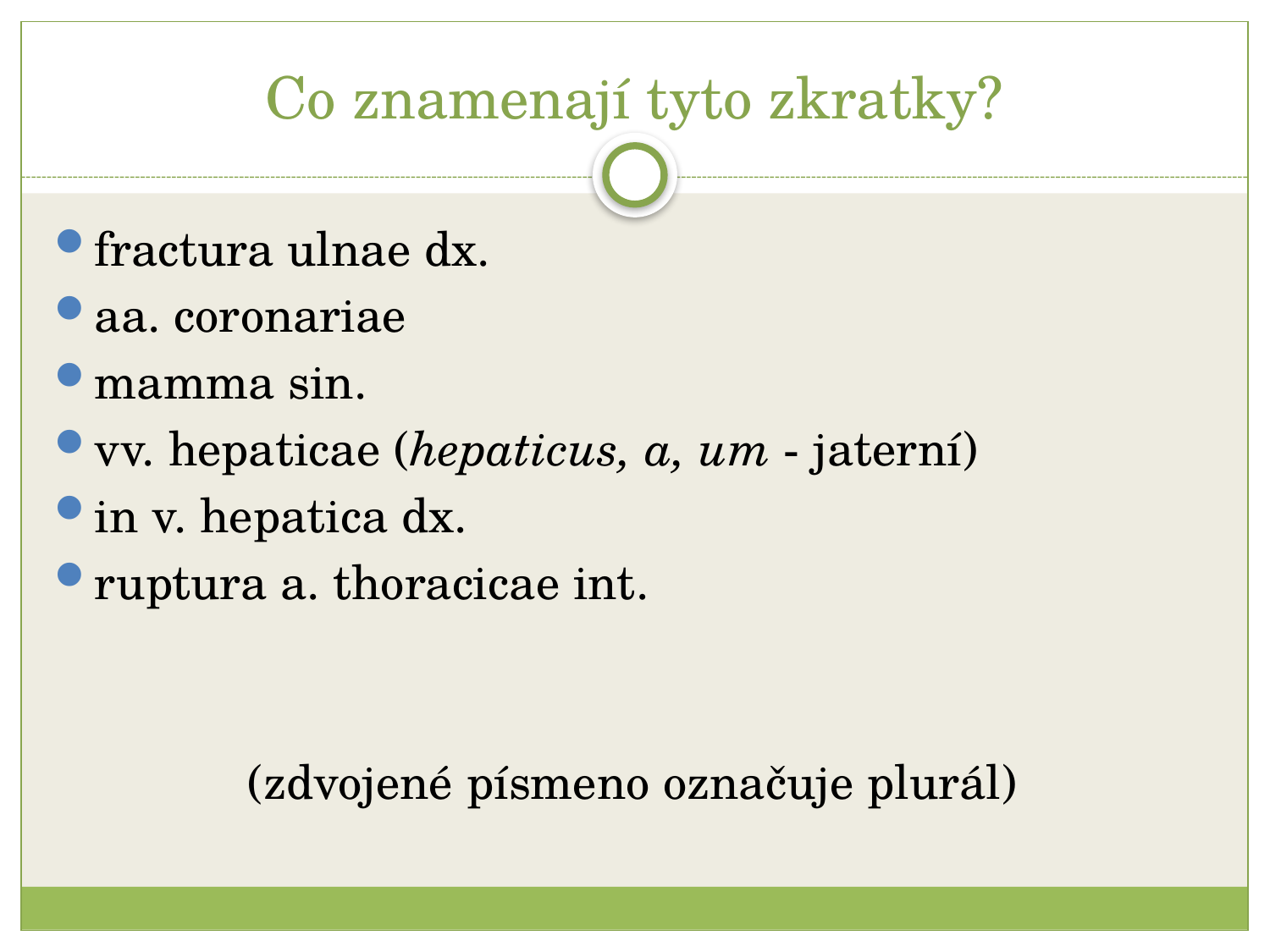

# Co znamenají tyto zkratky?
fractura ulnae dx.
aa. coronariae
mamma sin.
vv. hepaticae (hepaticus, a, um - jaterní)
in v. hepatica dx.
ruptura a. thoracicae int.

(zdvojené písmeno označuje plurál)